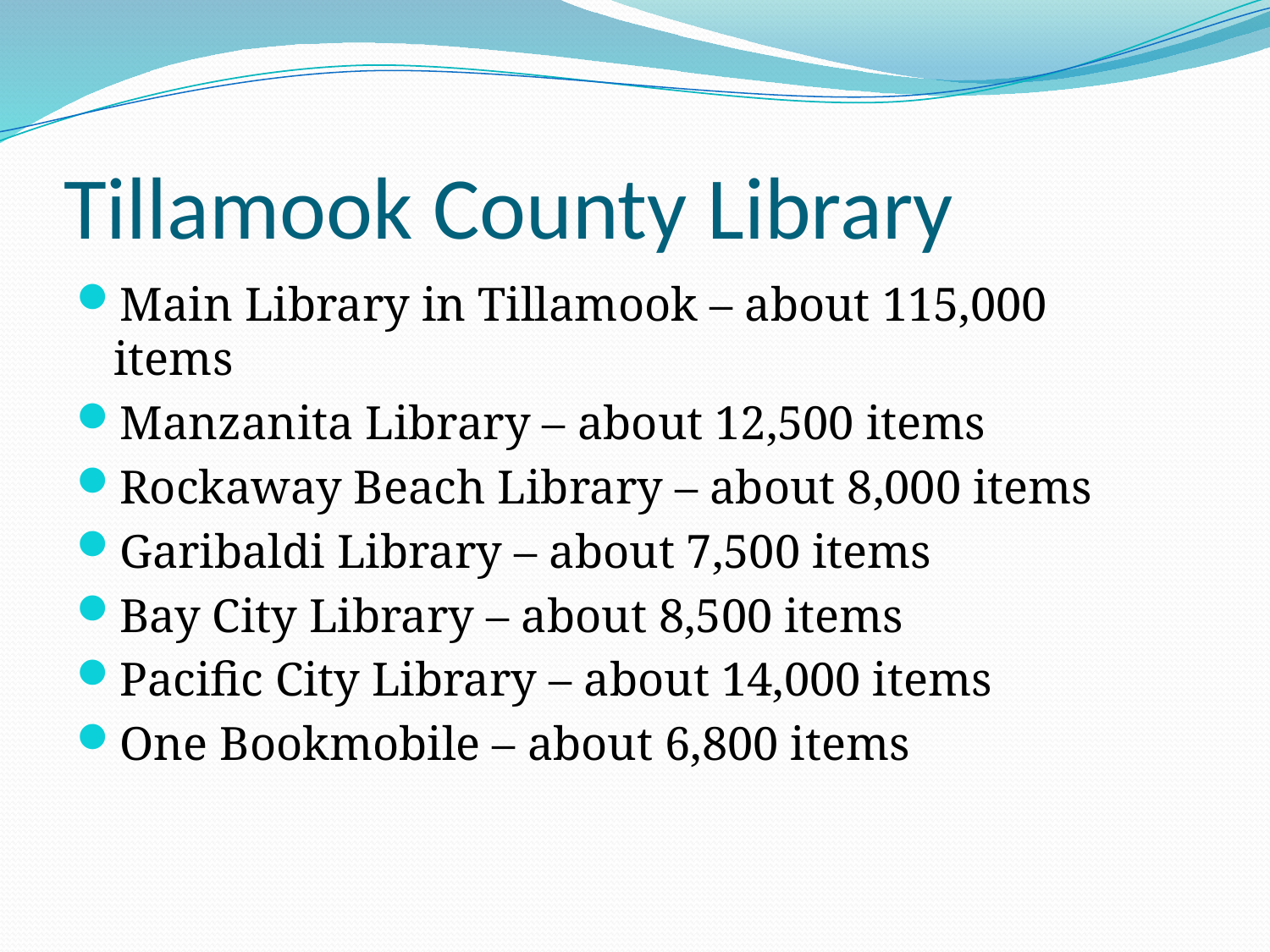

# Tillamook County Library
Main Library in Tillamook – about 115,000 items
Manzanita Library – about 12,500 items
Rockaway Beach Library – about 8,000 items
Garibaldi Library – about 7,500 items
Bay City Library – about 8,500 items
Pacific City Library – about 14,000 items
One Bookmobile – about 6,800 items